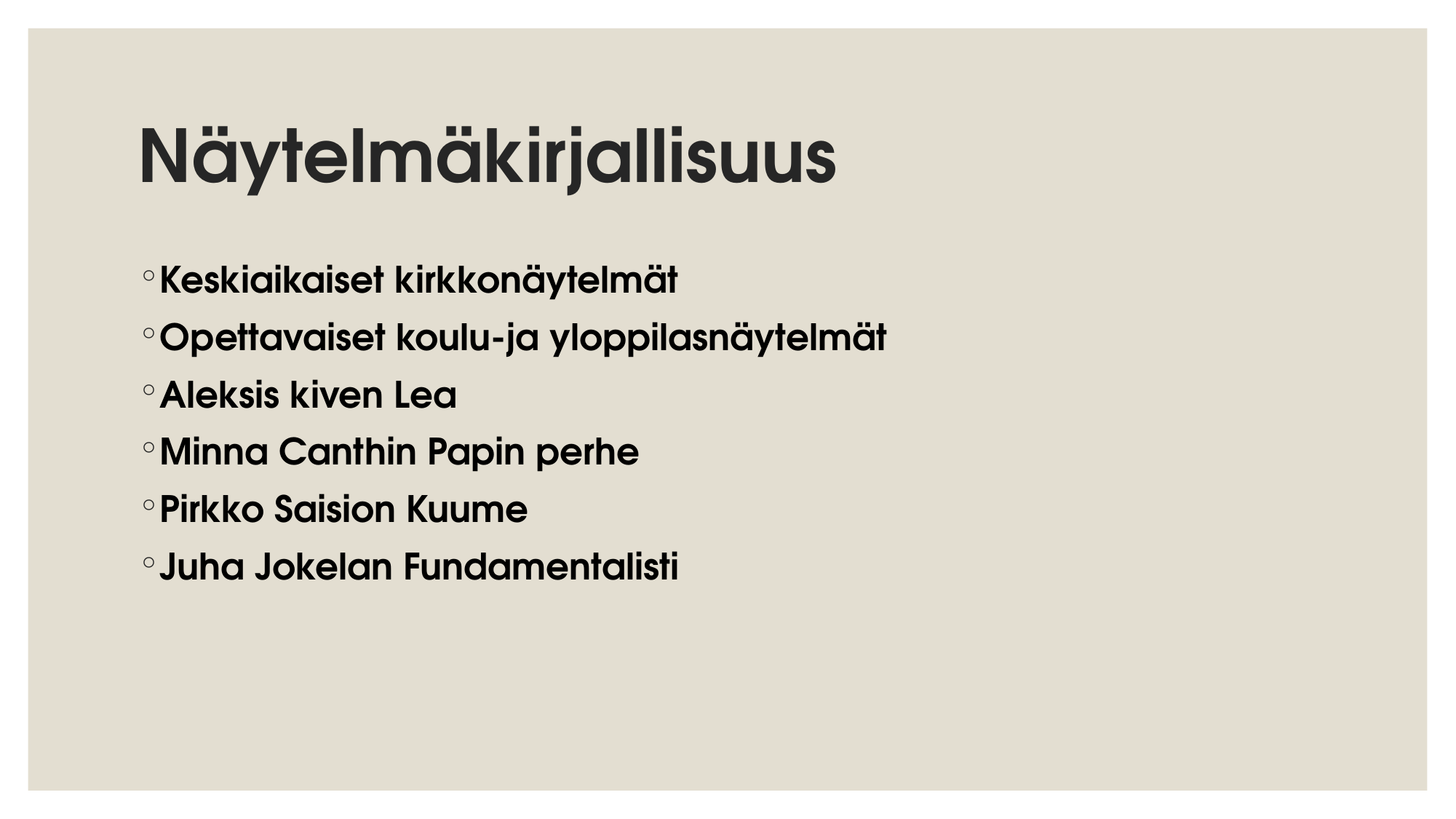

# Näytelmäkirjallisuus
Keskiaikaiset kirkkonäytelmät
Opettavaiset koulu-ja yloppilasnäytelmät
Aleksis kiven Lea
Minna Canthin Papin perhe
Pirkko Saision Kuume
Juha Jokelan Fundamentalisti